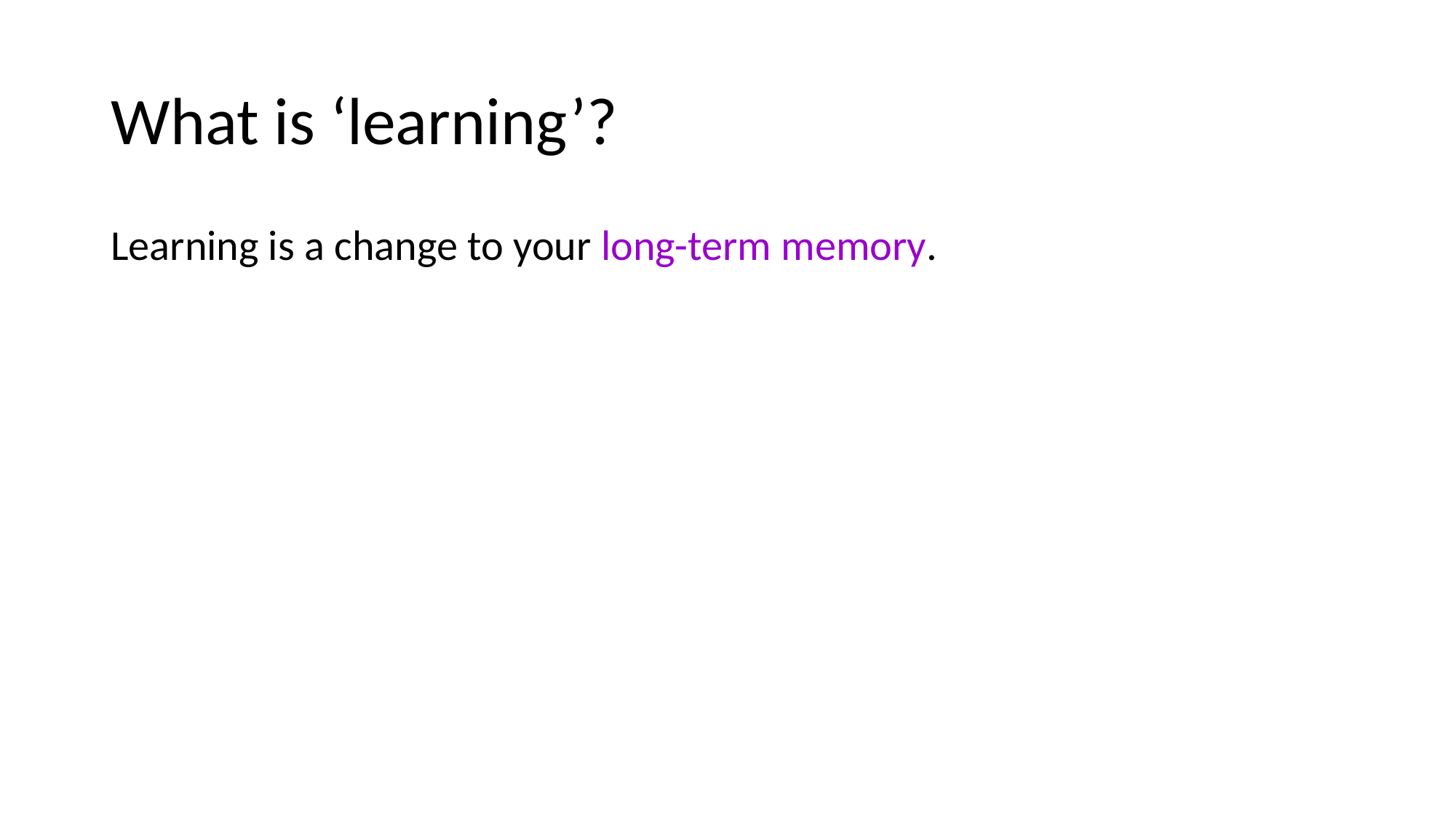

# What is ‘learning’?
Learning is a change to your long-term memory.